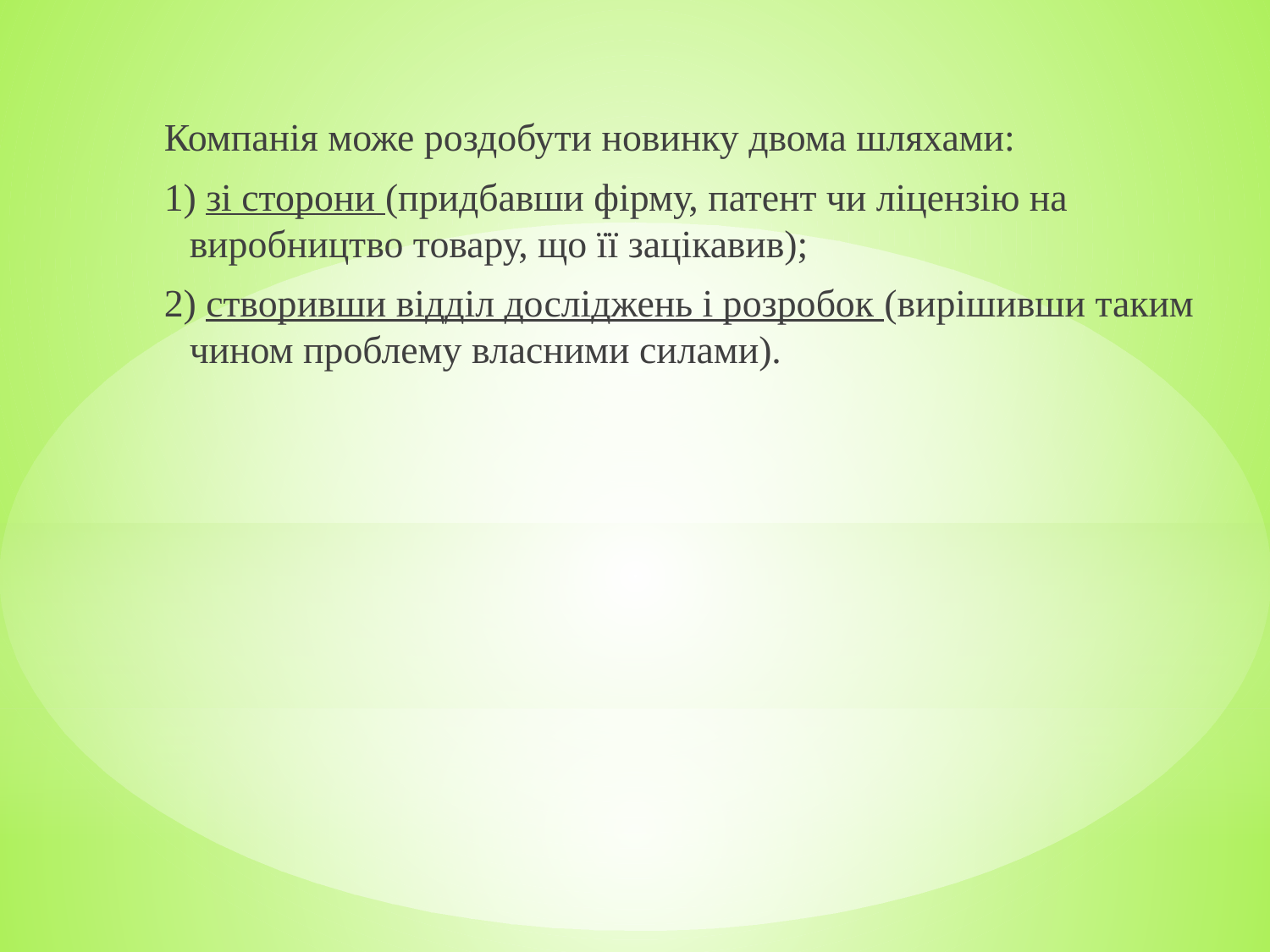

Компанія може роздобути новинку двома шляхами:
1) зі сторони (придбавши фірму, патент чи ліцензію на виробництво товару, що її зацікавив);
2) створивши відділ досліджень і розробок (вирішивши таким чином проблему власними силами).